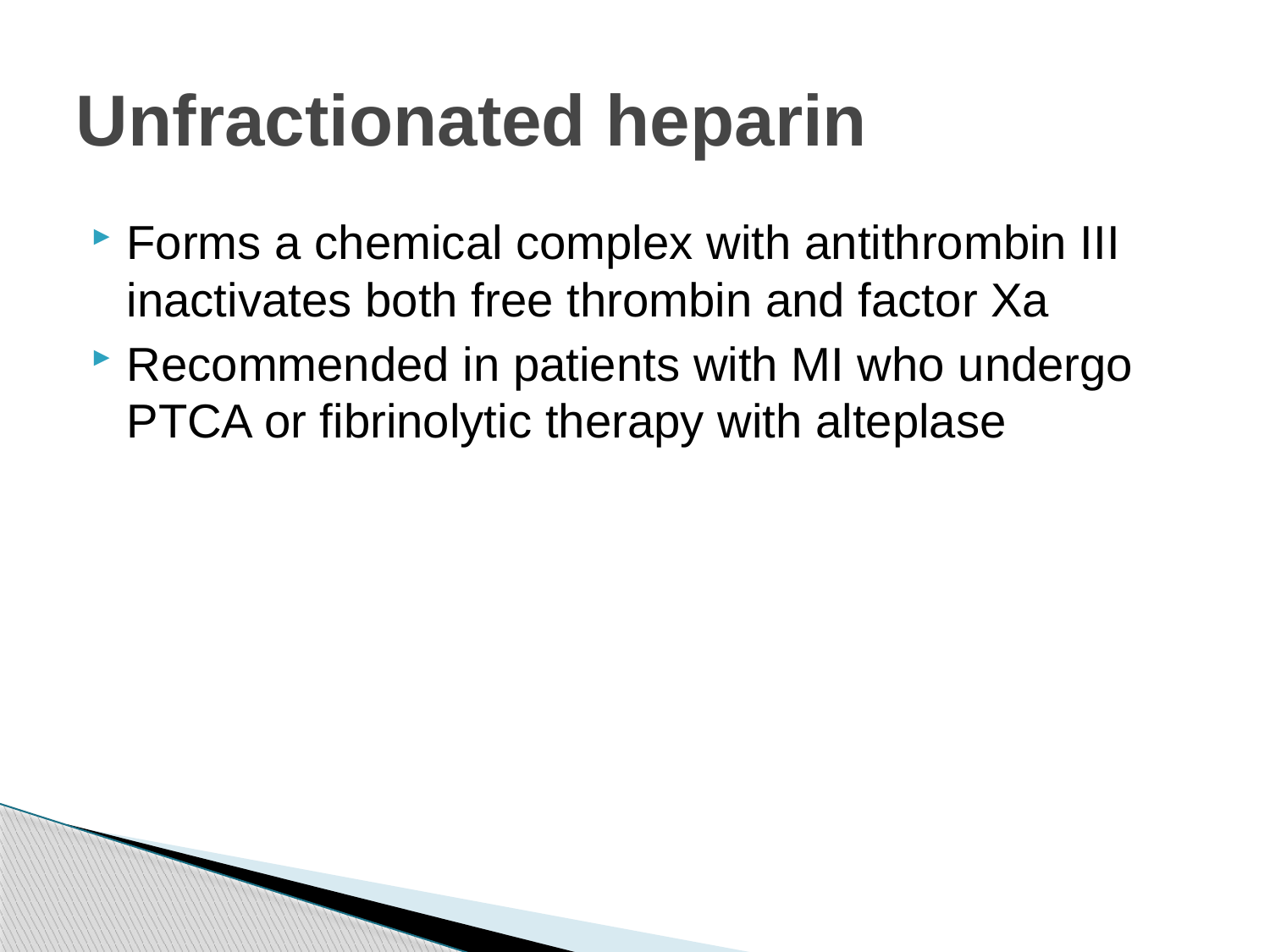

# Unfractionated heparin
Forms a chemical complex with antithrombin III inactivates both free thrombin and factor Xa
Recommended in patients with MI who undergo PTCA or fibrinolytic therapy with alteplase